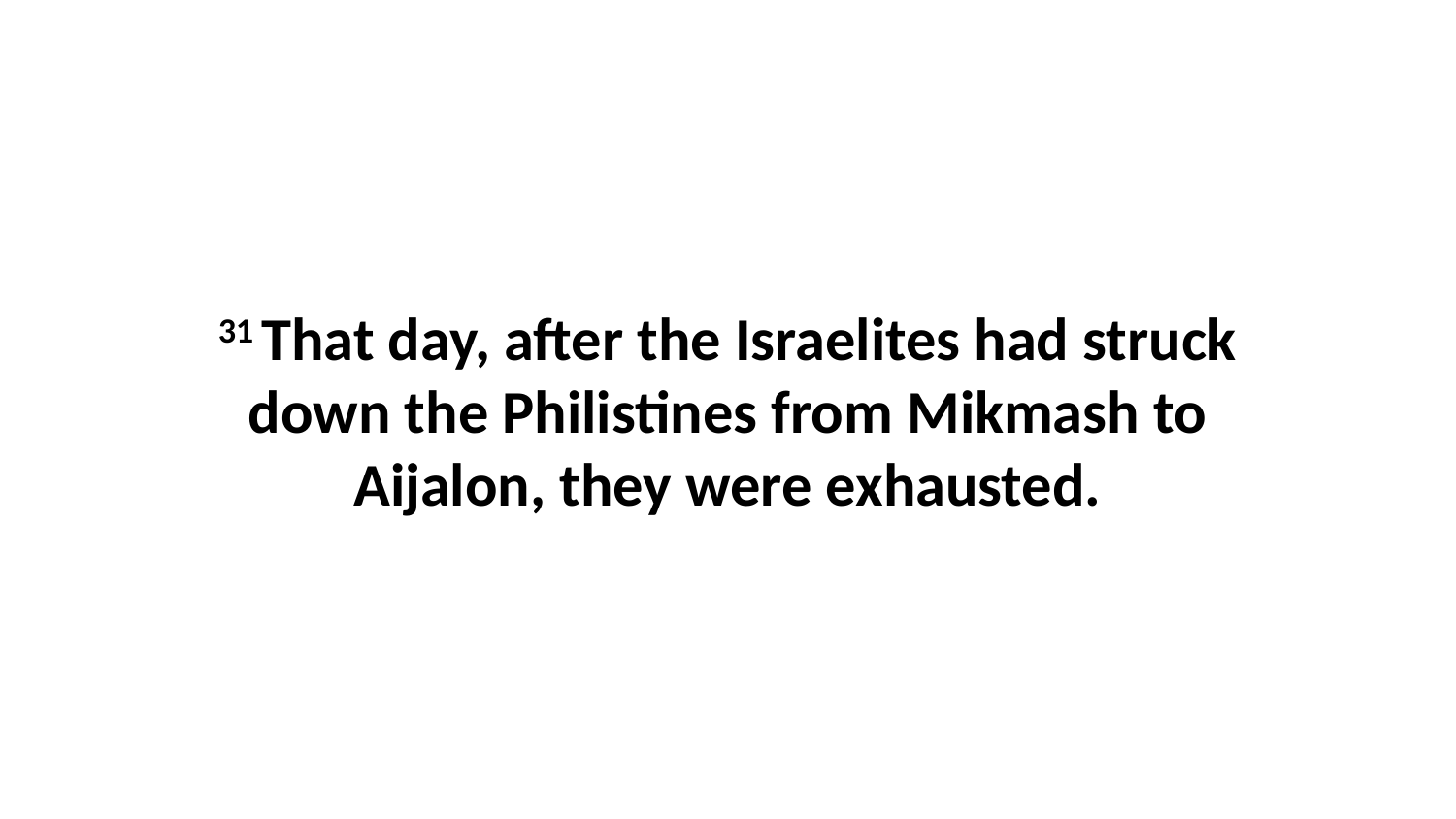

31 That day, after the Israelites had struck down the Philistines from Mikmash to Aijalon, they were exhausted.